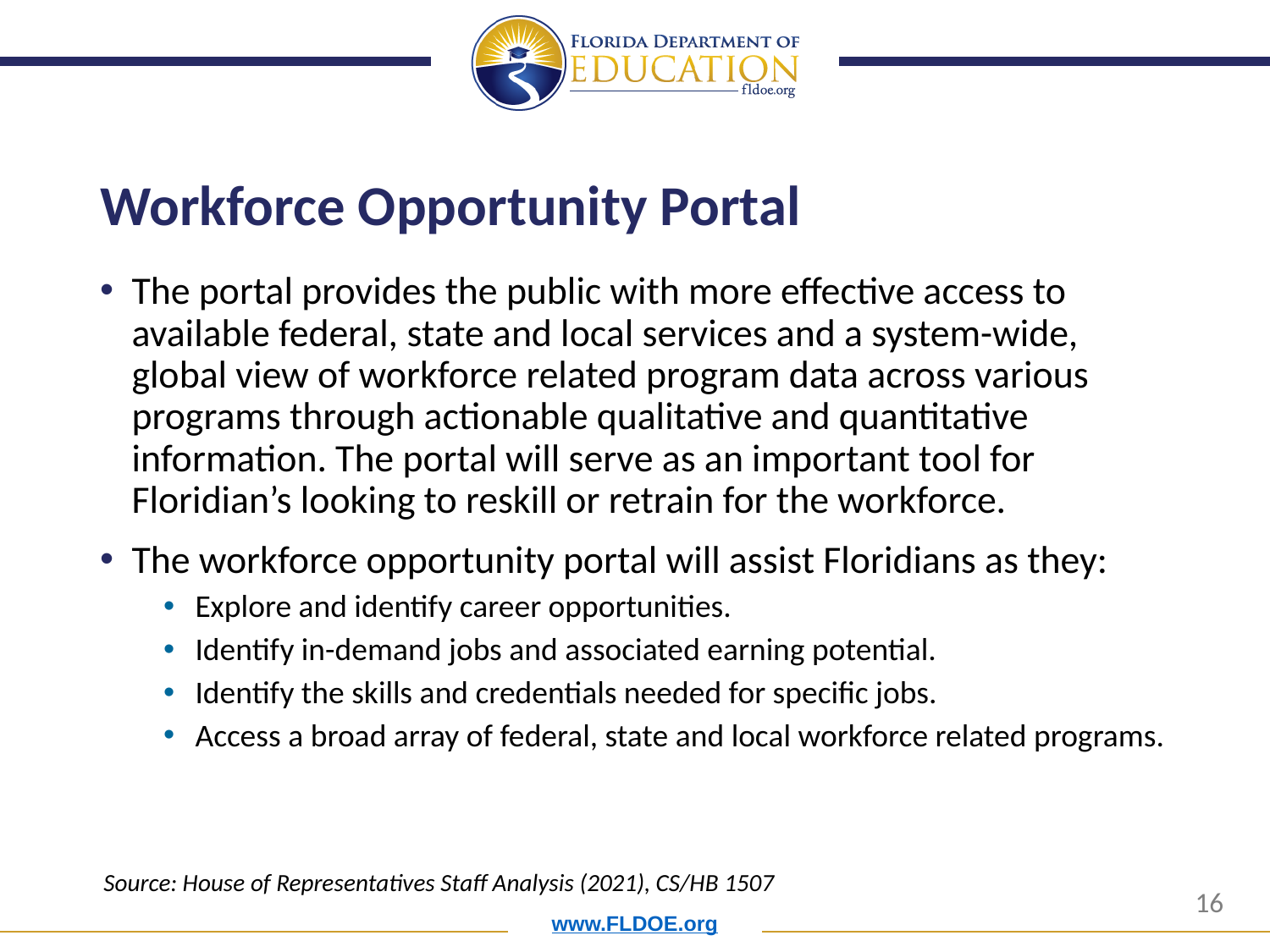

# Workforce Opportunity Portal
The portal provides the public with more effective access to available federal, state and local services and a system-wide, global view of workforce related program data across various programs through actionable qualitative and quantitative information. The portal will serve as an important tool for Floridian’s looking to reskill or retrain for the workforce.
The workforce opportunity portal will assist Floridians as they:
Explore and identify career opportunities.
Identify in-demand jobs and associated earning potential.
Identify the skills and credentials needed for specific jobs.
Access a broad array of federal, state and local workforce related programs.
Source: House of Representatives Staff Analysis (2021), CS/HB 1507